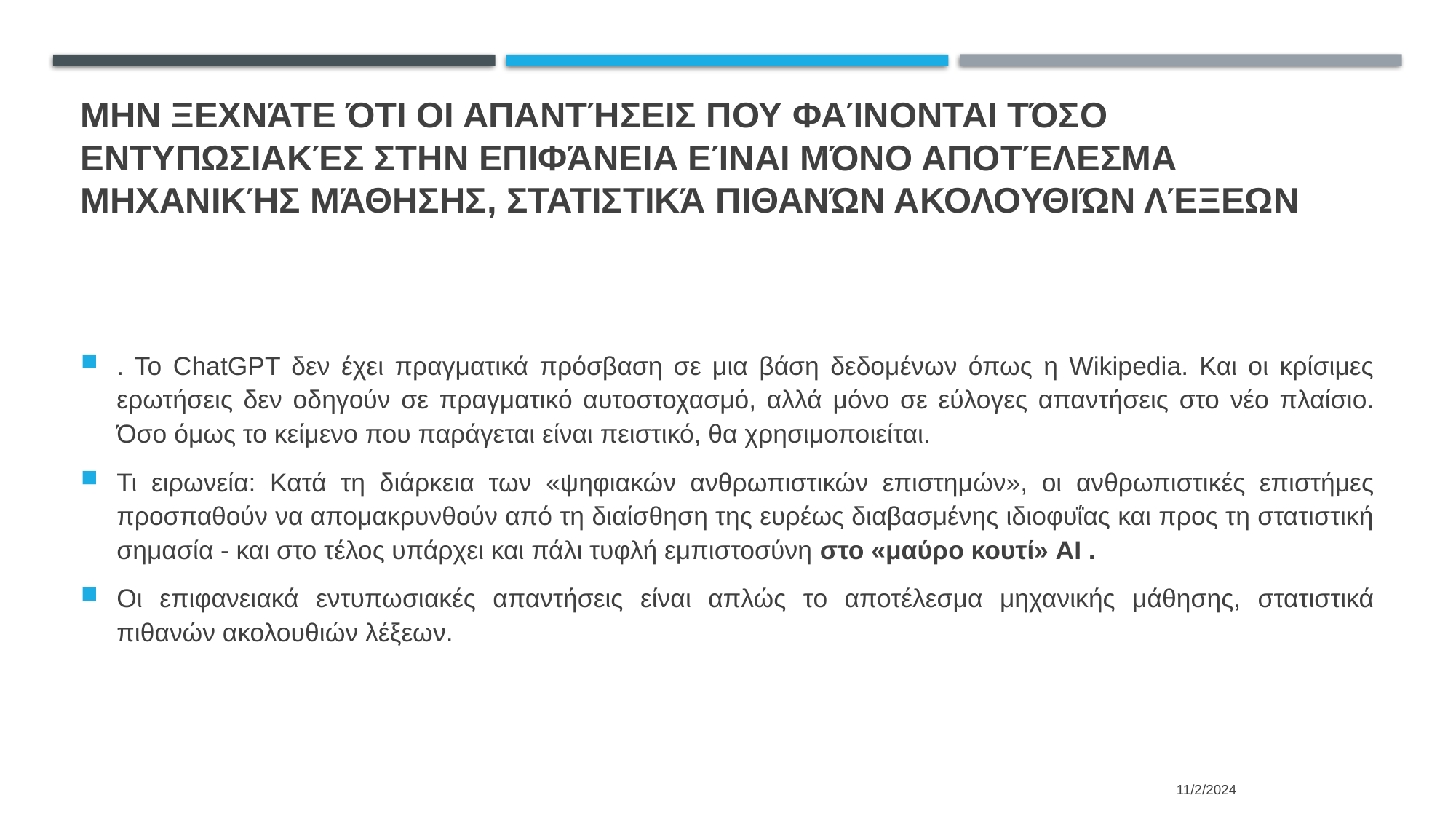

# ΜΗΝ ξεχνάτε ότι οι απαντήσεις που φαίνονται τόσο εντυπωσιακές στην επιφάνεια είναι μόνο αποτέλεσμα μηχανικής μάθησης, στατιστικά πιθανών ακολουθιών λέξεων
. Το ChatGPT δεν έχει πραγματικά πρόσβαση σε μια βάση δεδομένων όπως η Wikipedia. Και οι κρίσιμες ερωτήσεις δεν οδηγούν σε πραγματικό αυτοστοχασμό, αλλά μόνο σε εύλογες απαντήσεις στο νέο πλαίσιο. Όσο όμως το κείμενο που παράγεται είναι πειστικό, θα χρησιμοποιείται.
Τι ειρωνεία: Κατά τη διάρκεια των «ψηφιακών ανθρωπιστικών επιστημών», οι ανθρωπιστικές επιστήμες προσπαθούν να απομακρυνθούν από τη διαίσθηση της ευρέως διαβασμένης ιδιοφυΐας και προς τη στατιστική σημασία - και στο τέλος υπάρχει και πάλι τυφλή εμπιστοσύνη στο «μαύρο κουτί» AI .
Οι επιφανειακά εντυπωσιακές απαντήσεις είναι απλώς το αποτέλεσμα μηχανικής μάθησης, στατιστικά πιθανών ακολουθιών λέξεων.
11/2/2024